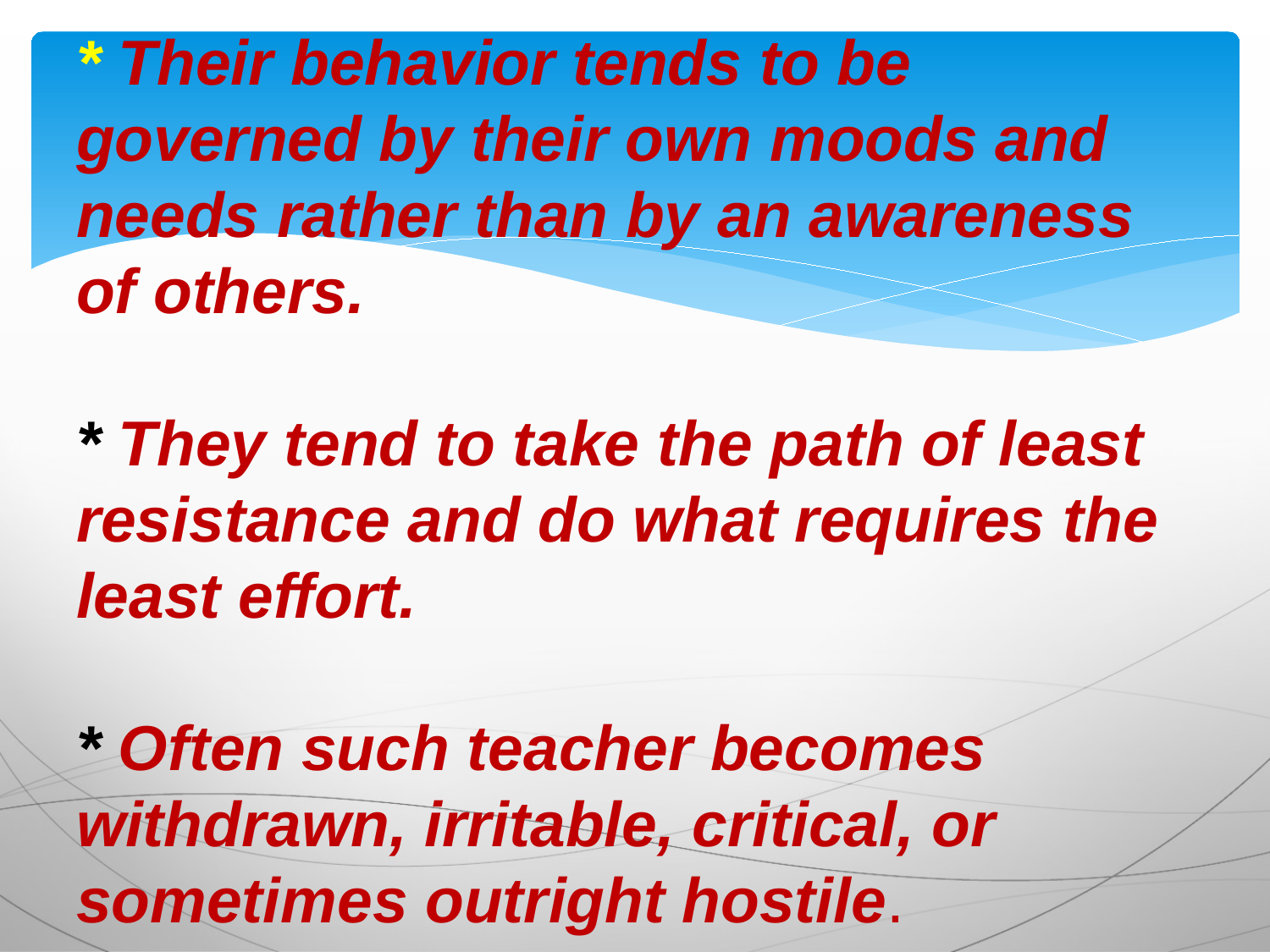

# * Their behavior tends to be governed by their own moods and needs rather than by an awareness of others. * They tend to take the path of least resistance and do what requires the least effort. * Often such teacher becomes withdrawn, irritable, critical, or sometimes outright hostile.